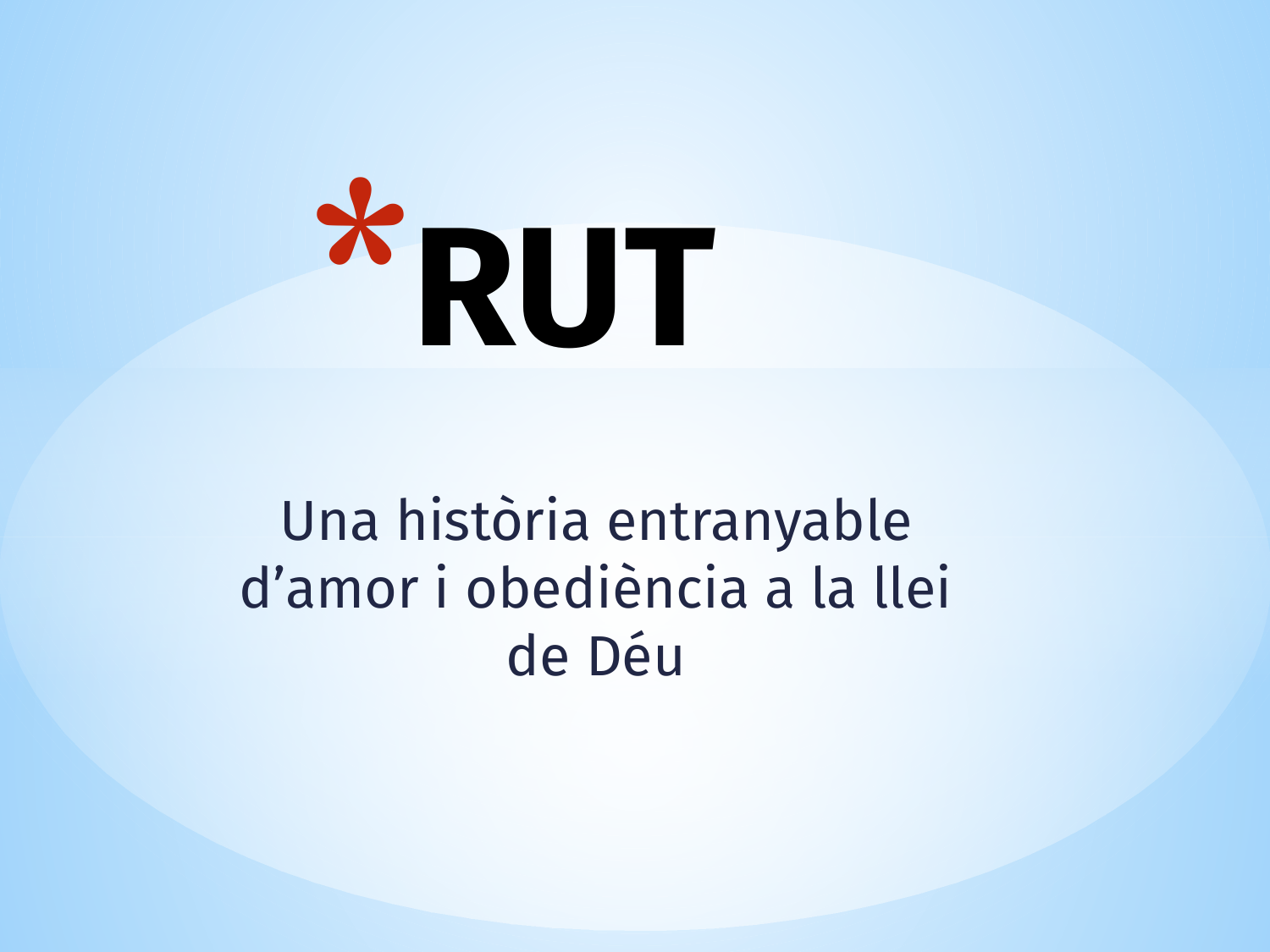

# RUT
Una història entranyable d’amor i obediència a la llei de Déu